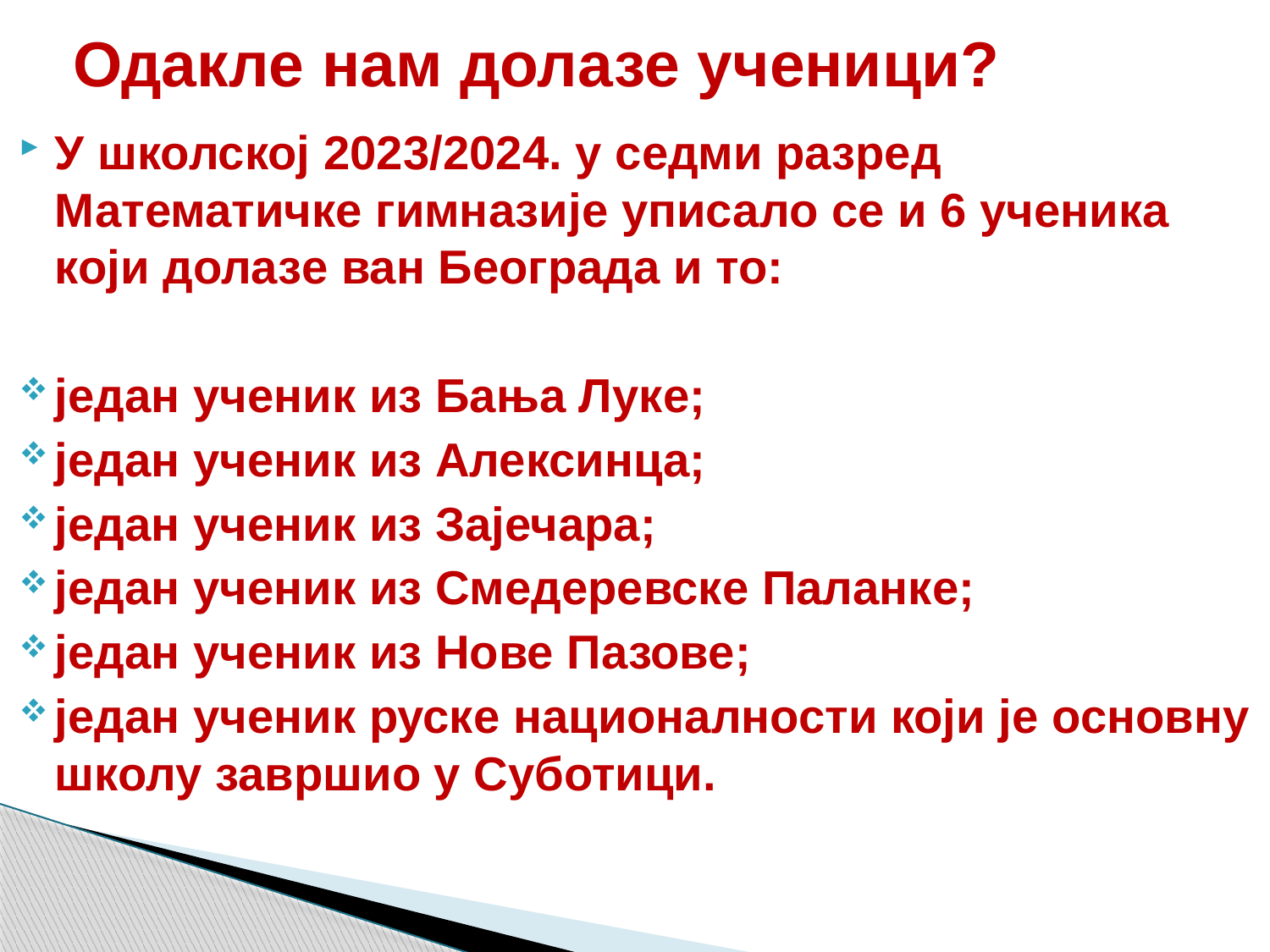

# Одакле нам долазе ученици?
У школској 2023/2024. у седми разред Математичке гимназије уписало се и 6 ученика који долазе ван Београда и то:

један ученик из Бања Луке;
један ученик из Алексинца;
један ученик из Зајечара;
један ученик из Смедеревске Паланке;
један ученик из Нове Пазове;
један ученик руске националности који је основну школу завршио у Суботици.